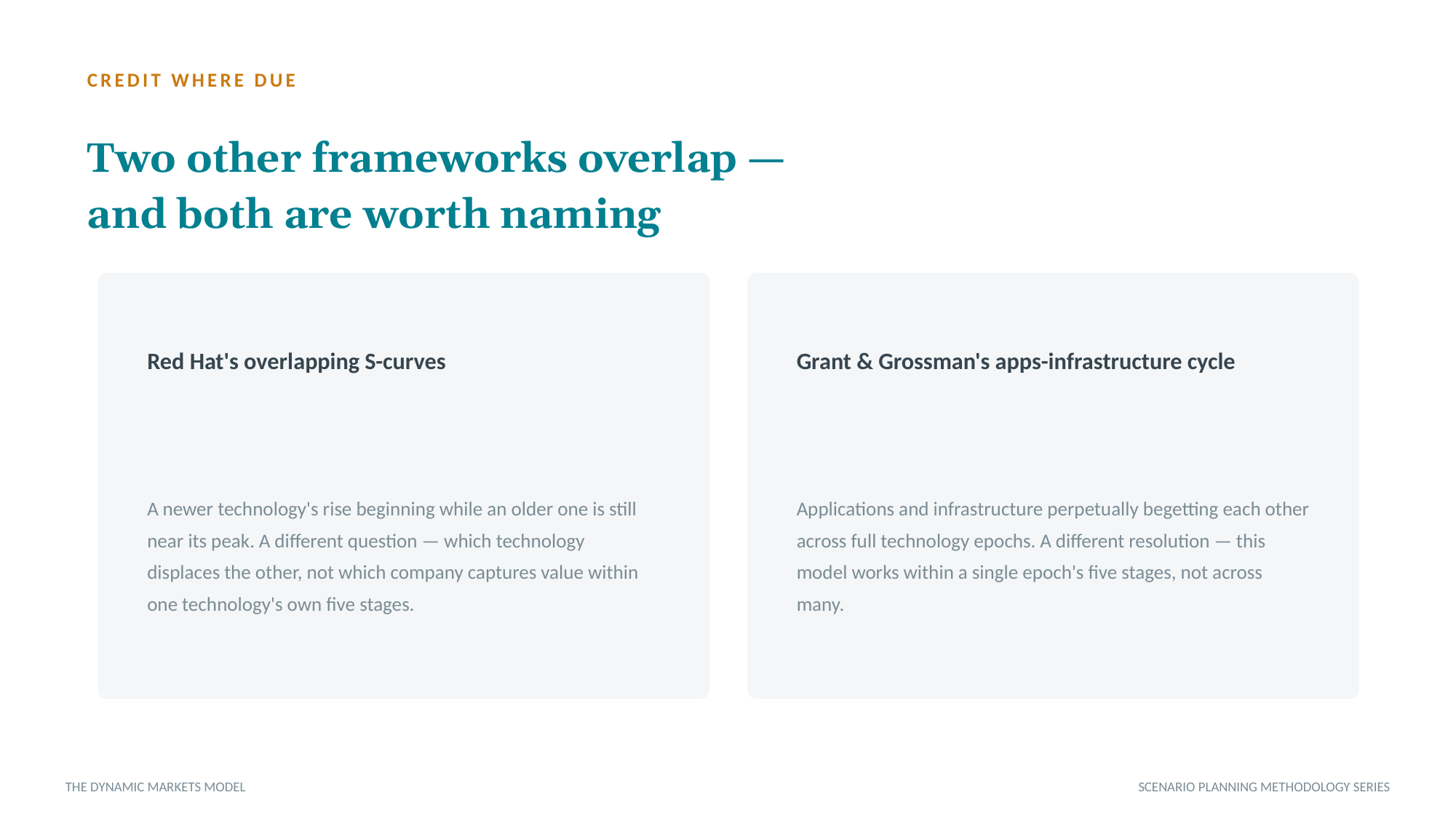

CREDIT WHERE DUE
Two other frameworks overlap —
and both are worth naming

Red Hat's overlapping S-curves
Grant & Grossman's apps-infrastructure cycle
A newer technology's rise beginning while an older one is still near its peak. A different question — which technology displaces the other, not which company captures value within one technology's own five stages.
Applications and infrastructure perpetually begetting each other across full technology epochs. A different resolution — this model works within a single epoch's five stages, not across many.
THE DYNAMIC MARKETS MODEL
SCENARIO PLANNING METHODOLOGY SERIES